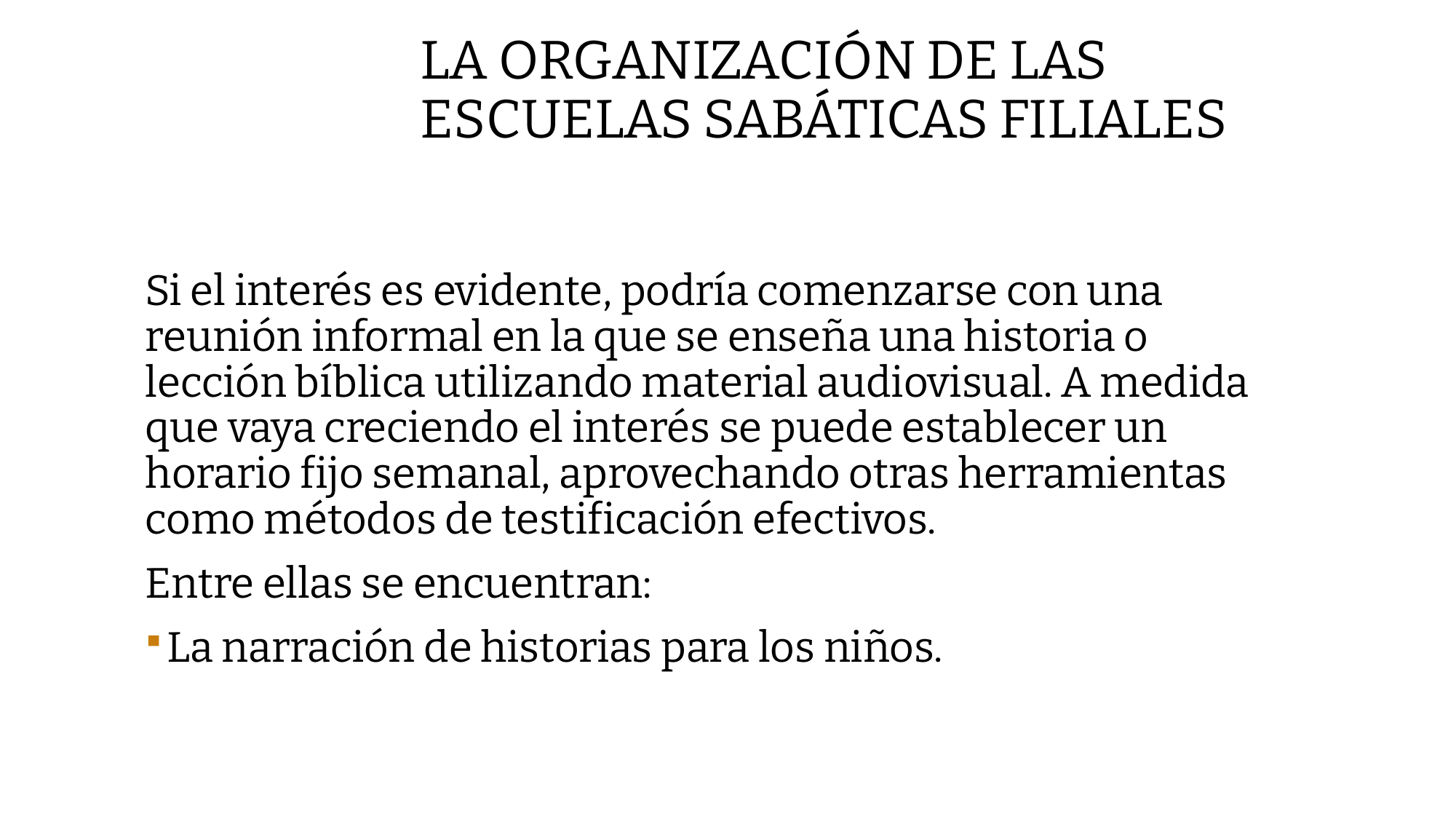

# La organización de las escuelas sabáticas filiales
Si el interés es evidente, podría comenzarse con una reunión informal en la que se enseña una historia o lección bíblica utilizando material audiovisual. A medida que vaya creciendo el interés se puede establecer un horario fijo semanal, aprovechando otras herramientas como métodos de tes­tificación efectivos.
Entre ellas se encuentran:
La narración de historias para los niños.